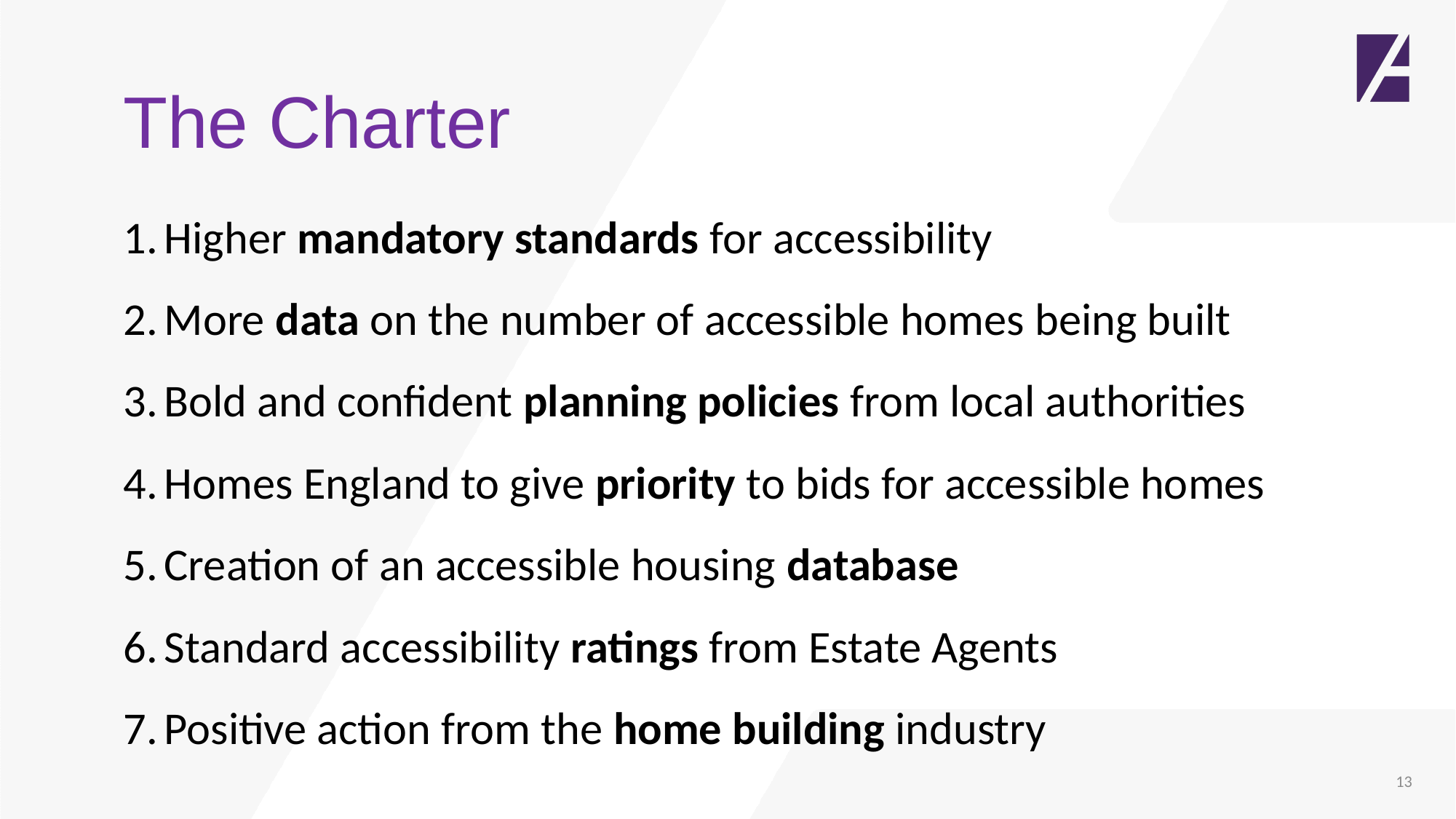

#
The Charter

Higher mandatory standards for accessibility
More data on the number of accessible homes being built
Bold and confident planning policies from local authorities
Homes England to give priority to bids for accessible homes
Creation of an accessible housing database
Standard accessibility ratings from Estate Agents
Positive action from the home building industry